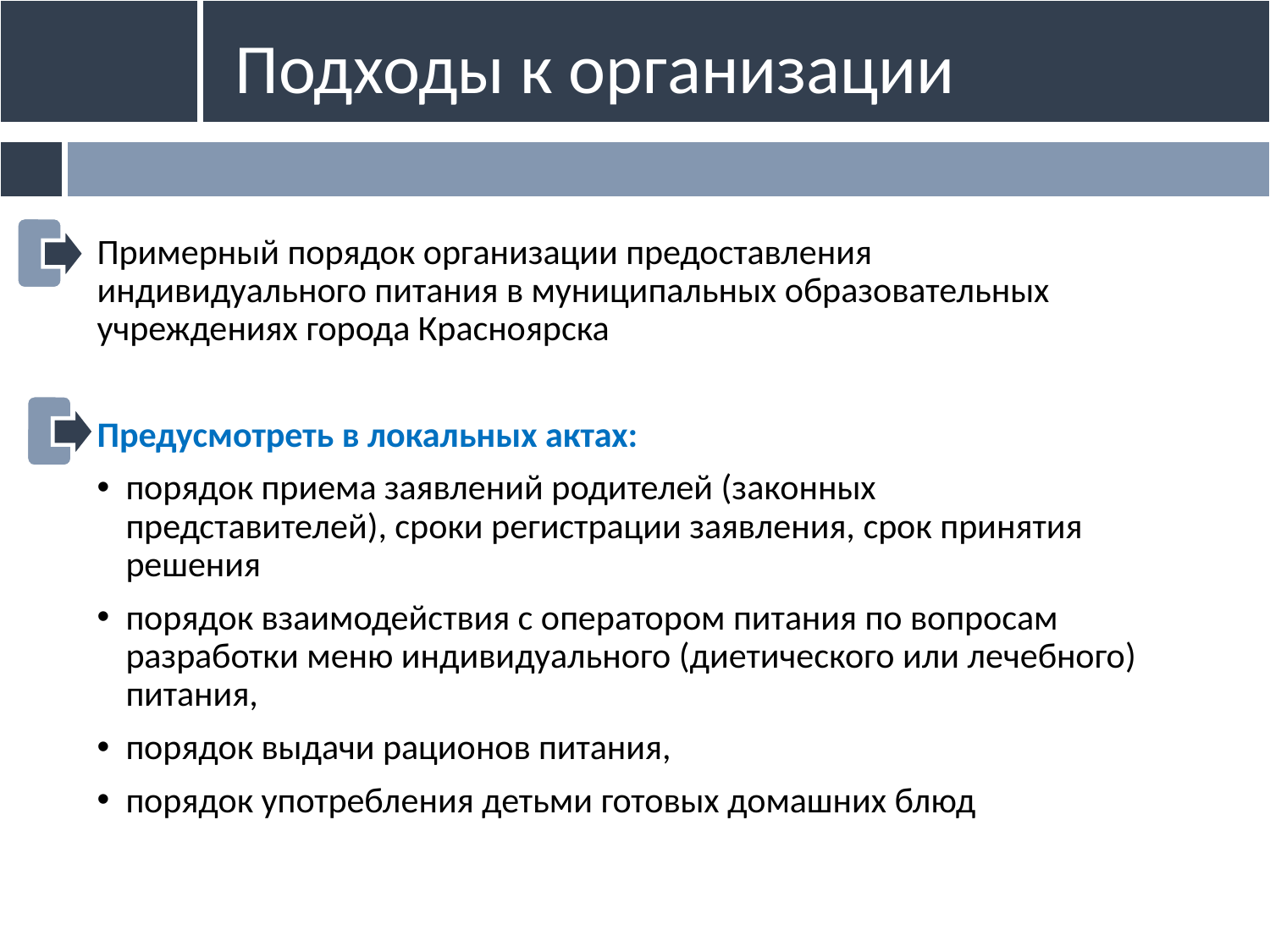

Подходы к организации

Примерный порядок организации предоставления индивидуального питания в муниципальных образовательных учреждениях города Красноярска

Предусмотреть в локальных актах:
порядок приема заявлений родителей (законных представителей), сроки регистрации заявления, срок принятия решения
порядок взаимодействия с оператором питания по вопросам разработки меню индивидуального (диетического или лечебного) питания,
порядок выдачи рационов питания,
порядок употребления детьми готовых домашних блюд